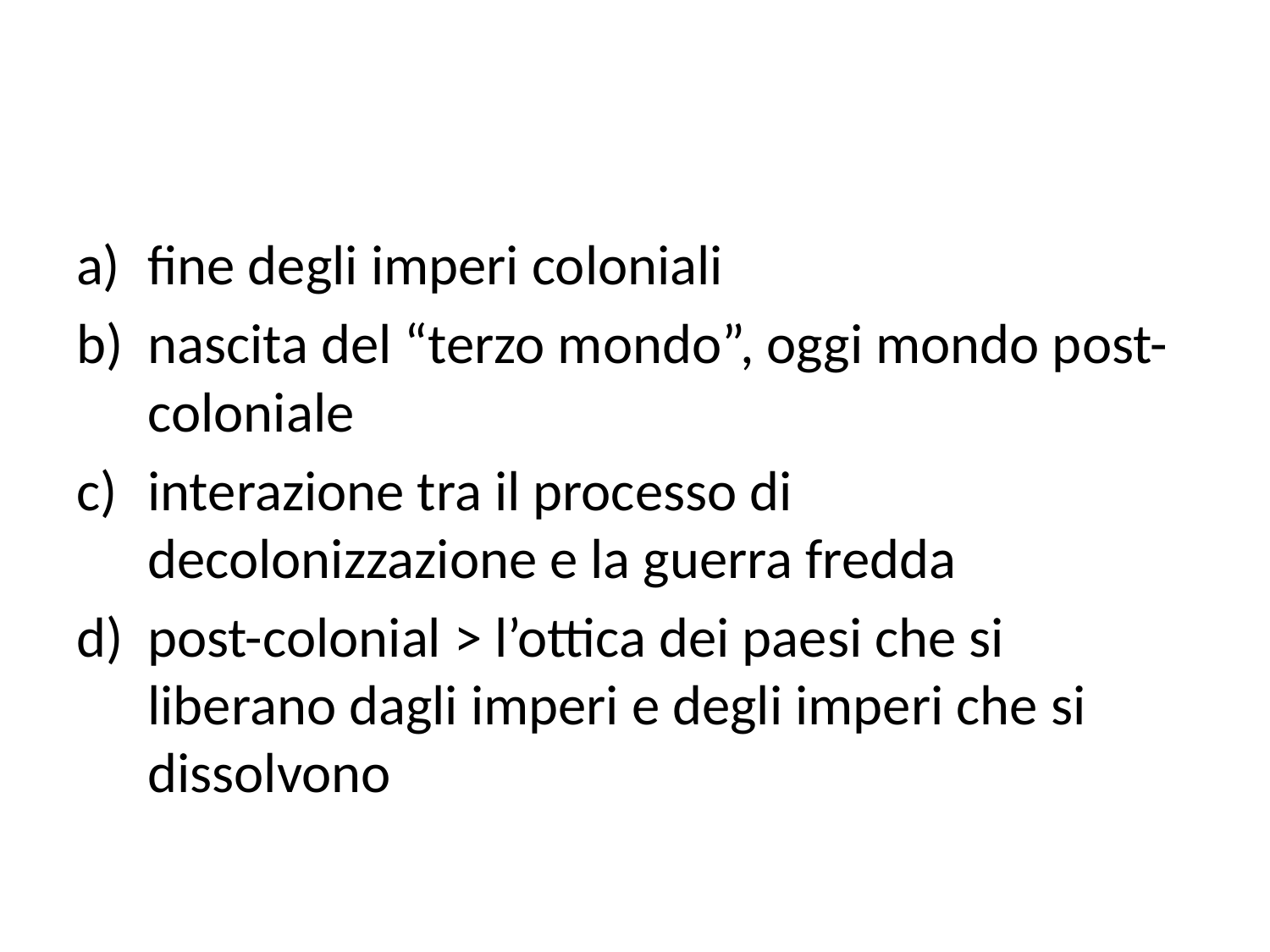

#
fine degli imperi coloniali
nascita del “terzo mondo”, oggi mondo post-coloniale
interazione tra il processo di decolonizzazione e la guerra fredda
post-colonial > l’ottica dei paesi che si liberano dagli imperi e degli imperi che si dissolvono